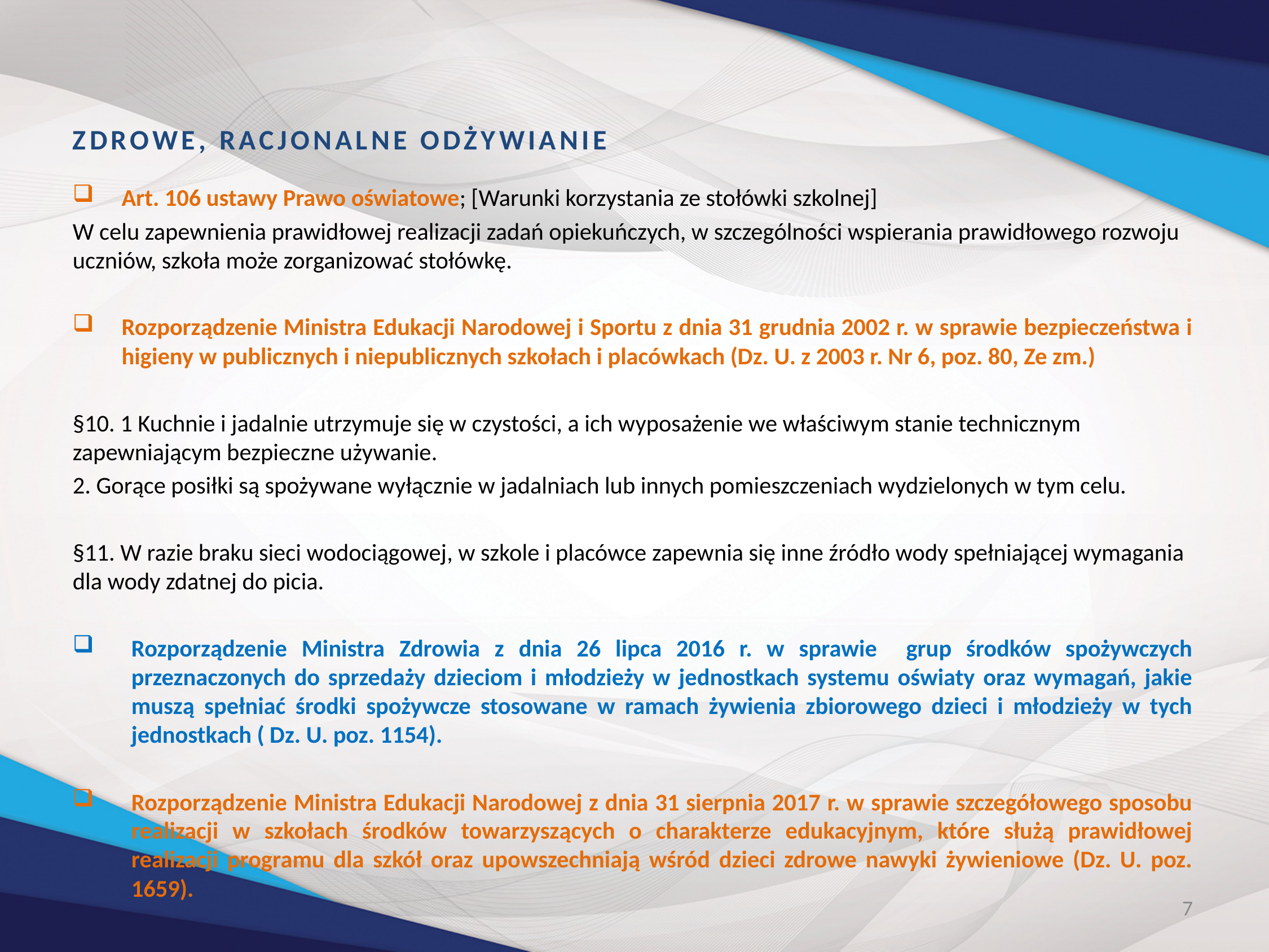

ZDROWE, RACJONALNE ODŻYWIANIE

Art. 106 ustawy Prawo oświatowe; [Warunki korzystania ze stołówki szkolnej]
W celu zapewnienia prawidłowej realizacji zadań opiekuńczych, w szczególności wspierania prawidłowego rozwoju uczniów, szkoła może zorganizować stołówkę.

Rozporządzenie Ministra Edukacji Narodowej i Sportu z dnia 31 grudnia 2002 r. w sprawie bezpieczeństwa i higieny w publicznych i niepublicznych szkołach i placówkach (Dz. U. z 2003 r. Nr 6, poz. 80, Ze zm.)

§10. 1 Kuchnie i jadalnie utrzymuje się w czystości, a ich wyposażenie we właściwym stanie technicznym zapewniającym bezpieczne używanie.
2. Gorące posiłki są spożywane wyłącznie w jadalniach lub innych pomieszczeniach wydzielonych w tym celu.

§11. W razie braku sieci wodociągowej, w szkole i placówce zapewnia się inne źródło wody spełniającej wymagania dla wody zdatnej do picia.

Rozporządzenie Ministra Zdrowia z dnia 26 lipca 2016 r. w sprawie  grup środków spożywczych przeznaczonych do sprzedaży dzieciom i młodzieży w jednostkach systemu oświaty oraz wymagań, jakie muszą spełniać środki spożywcze stosowane w ramach żywienia zbiorowego dzieci i młodzieży w tych jednostkach ( Dz. U. poz. 1154).

Rozporządzenie Ministra Edukacji Narodowej z dnia 31 sierpnia 2017 r. w sprawie szczegółowego sposobu realizacji w szkołach środków towarzyszących o charakterze edukacyjnym, które służą prawidłowej realizacji programu dla szkół oraz upowszechniają wśród dzieci zdrowe nawyki żywieniowe (Dz. U. poz. 1659).

7